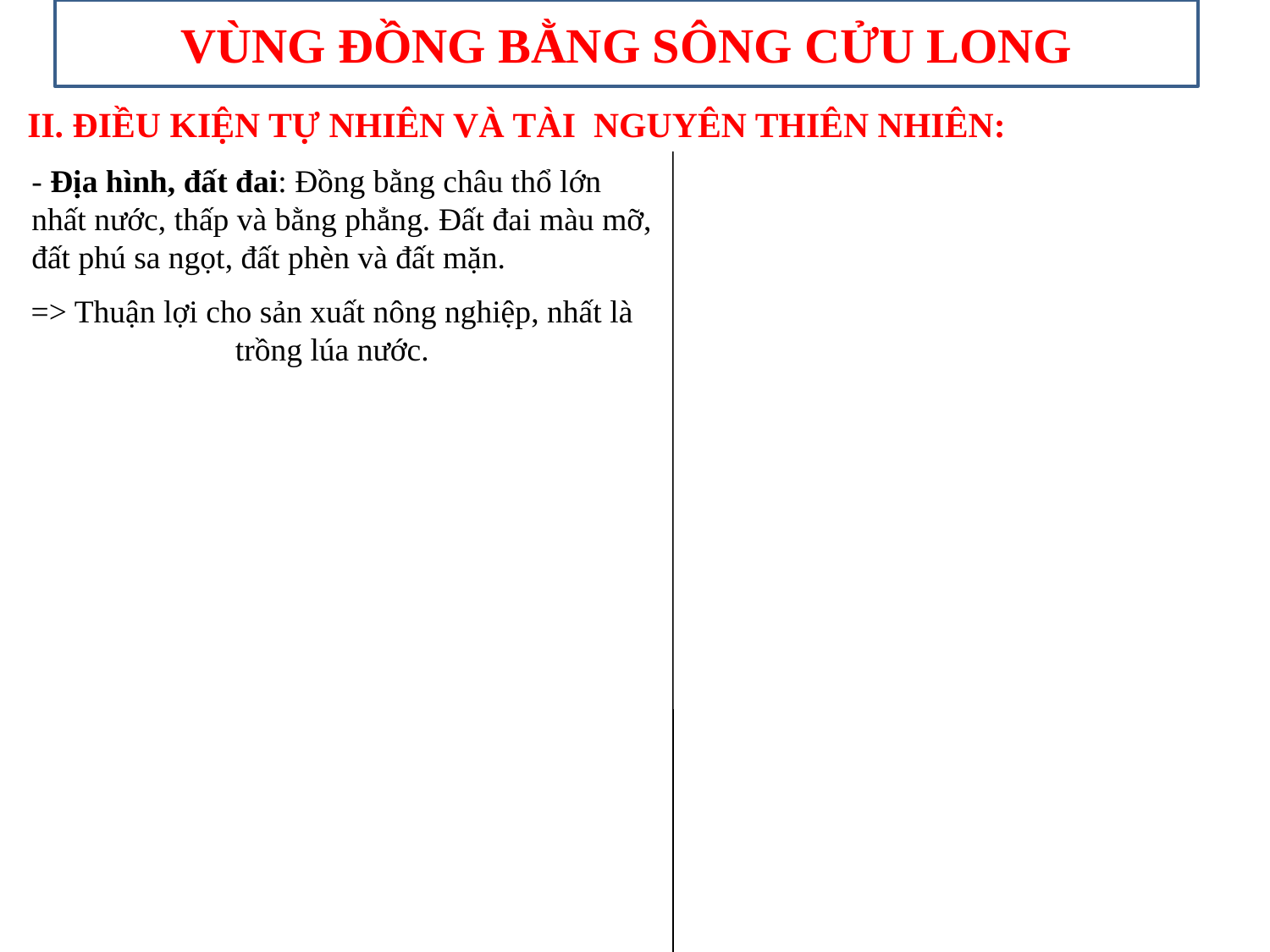

VÙNG ĐỒNG BẰNG SÔNG CỬU LONG
II. ĐIỀU KIỆN TỰ NHIÊN VÀ TÀI  NGUYÊN THIÊN NHIÊN:

- Địa hình, đất đai: Đồng bằng châu thổ lớn nhất nước, thấp và bằng phẳng. Đất đai màu mỡ, đất phú sa ngọt, đất phèn và đất mặn.
=> Thuận lợi cho sản xuất nông nghiệp, nhất là trồng lúa nước.